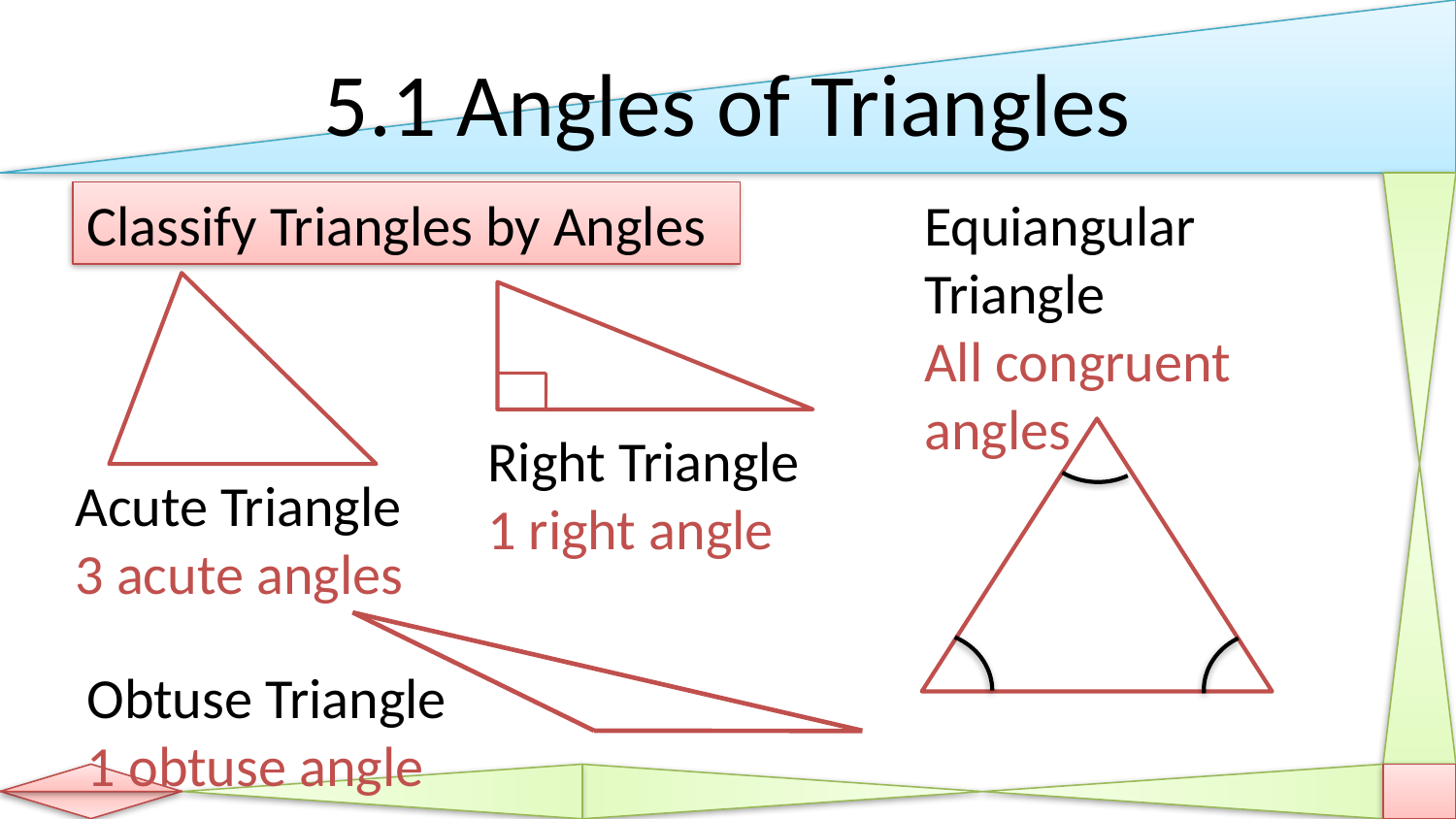

# 5.1 Angles of Triangles
Classify Triangles by Angles
Equiangular Triangle
All congruent angles

Right Triangle
1 right angle
Acute Triangle
3 acute angles
Obtuse Triangle
1 obtuse angle